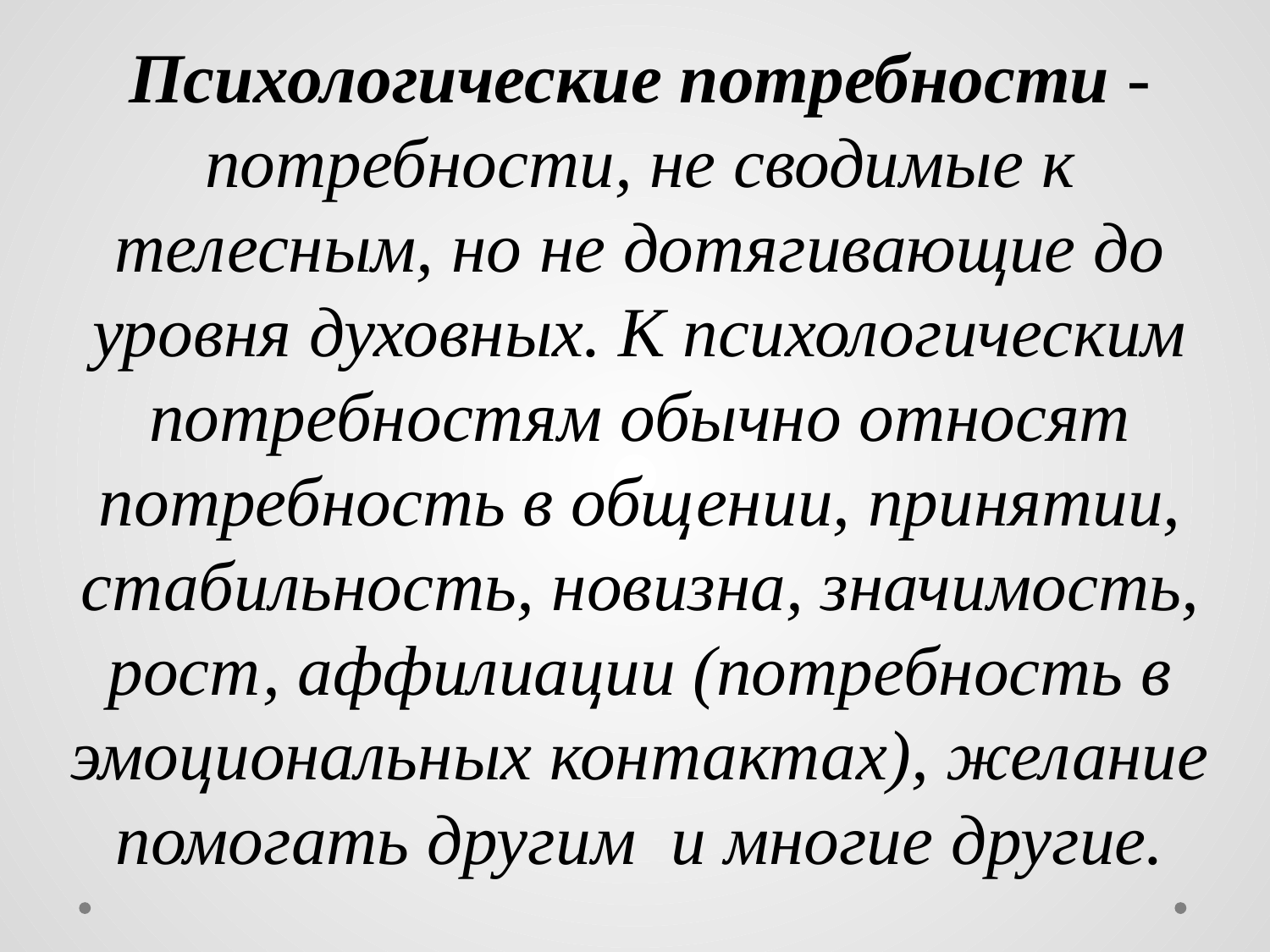

Психологические потребности - потребности, не сводимые к телесным, но не дотягивающие до уровня духовных. К психологическим потребностям обычно относят потребность в общении, принятии, стабильность, новизна, значимость, рост, аффилиации (потребность в эмоциональных контактах), желание помогать другим  и многие другие.